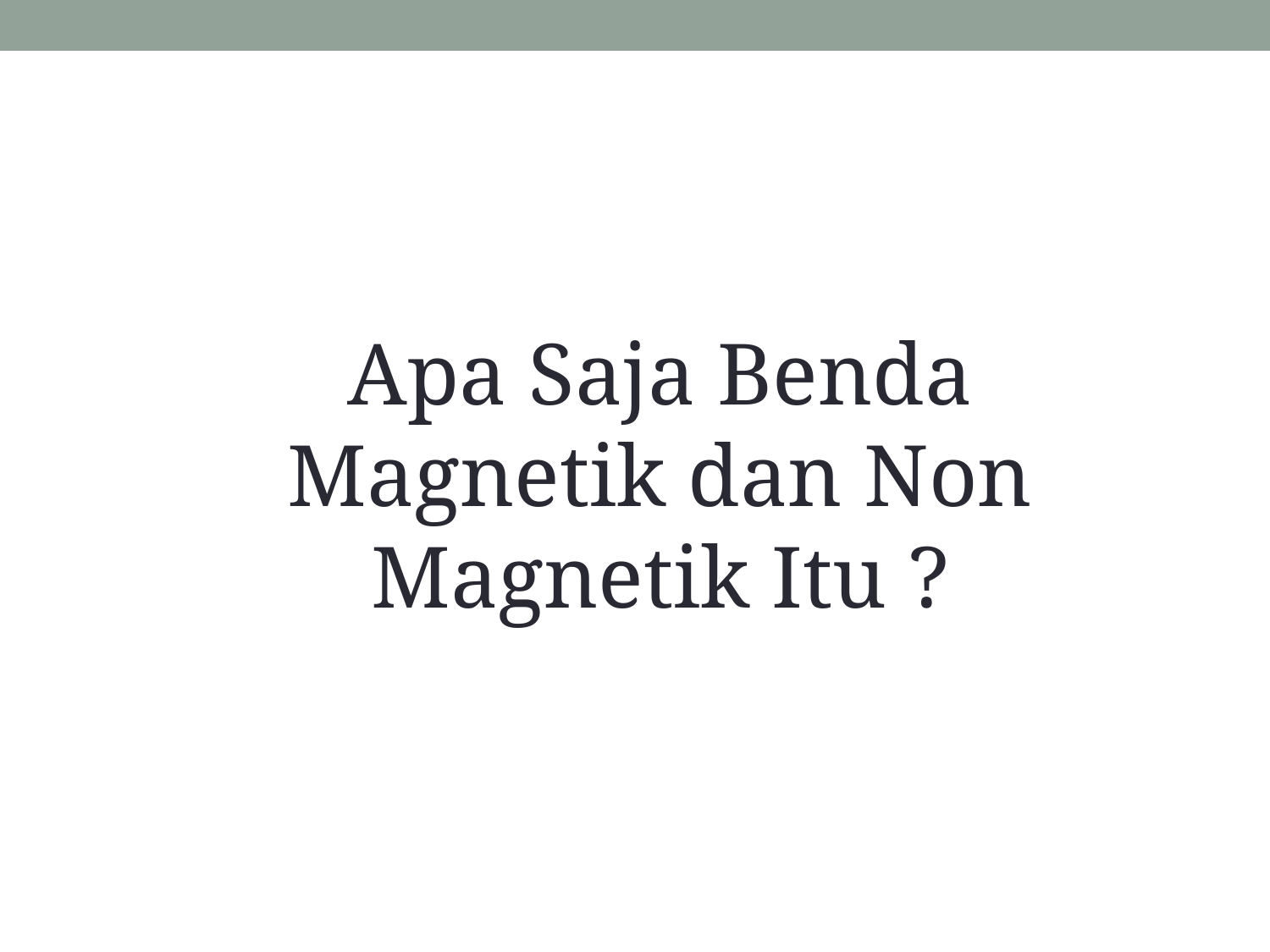

Apa Saja Benda Magnetik dan Non Magnetik Itu ?